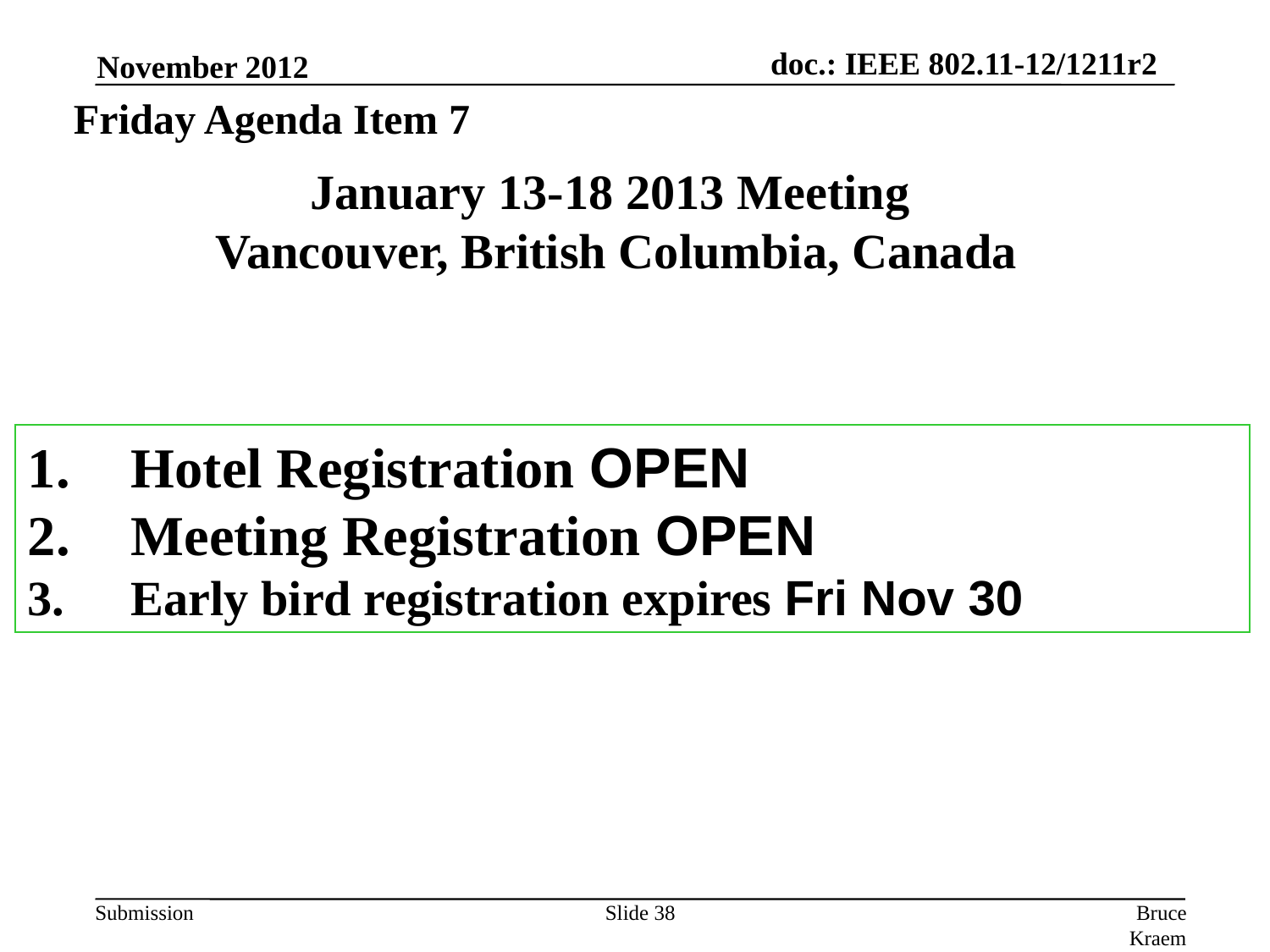

November 2012
Friday Agenda Item 7
# January 13-18 2013 Meeting Vancouver, British Columbia, Canada
Hotel Registration OPEN
Meeting Registration OPEN
Early bird registration expires Fri Nov 30
Slide 38
Bruce Kraemer, Marvell